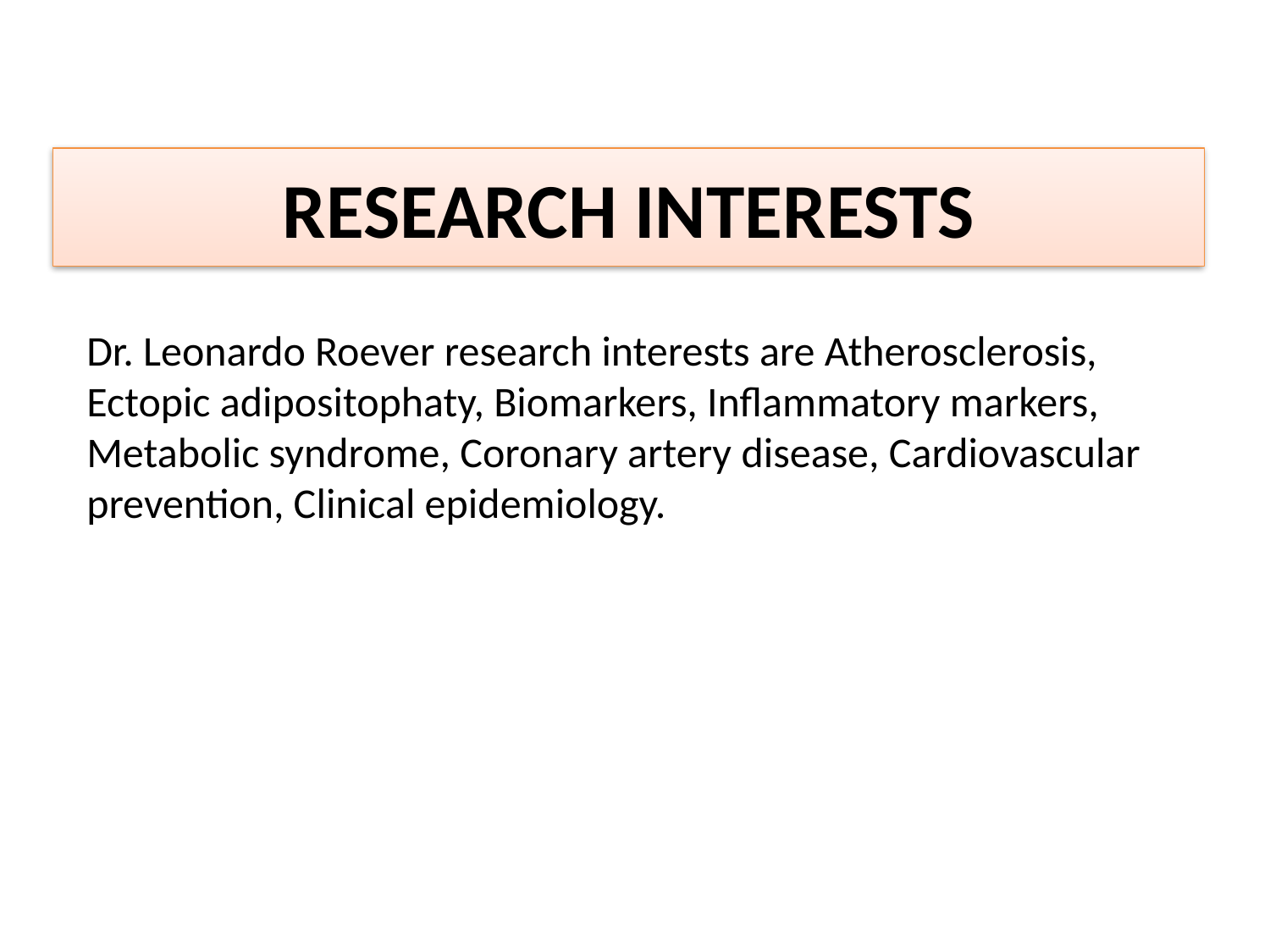

RESEARCH INTERESTS
Dr. Leonardo Roever research interests are Atherosclerosis, Ectopic adipositophaty, Biomarkers, Inflammatory markers, Metabolic syndrome, Coronary artery disease, Cardiovascular prevention, Clinical epidemiology.